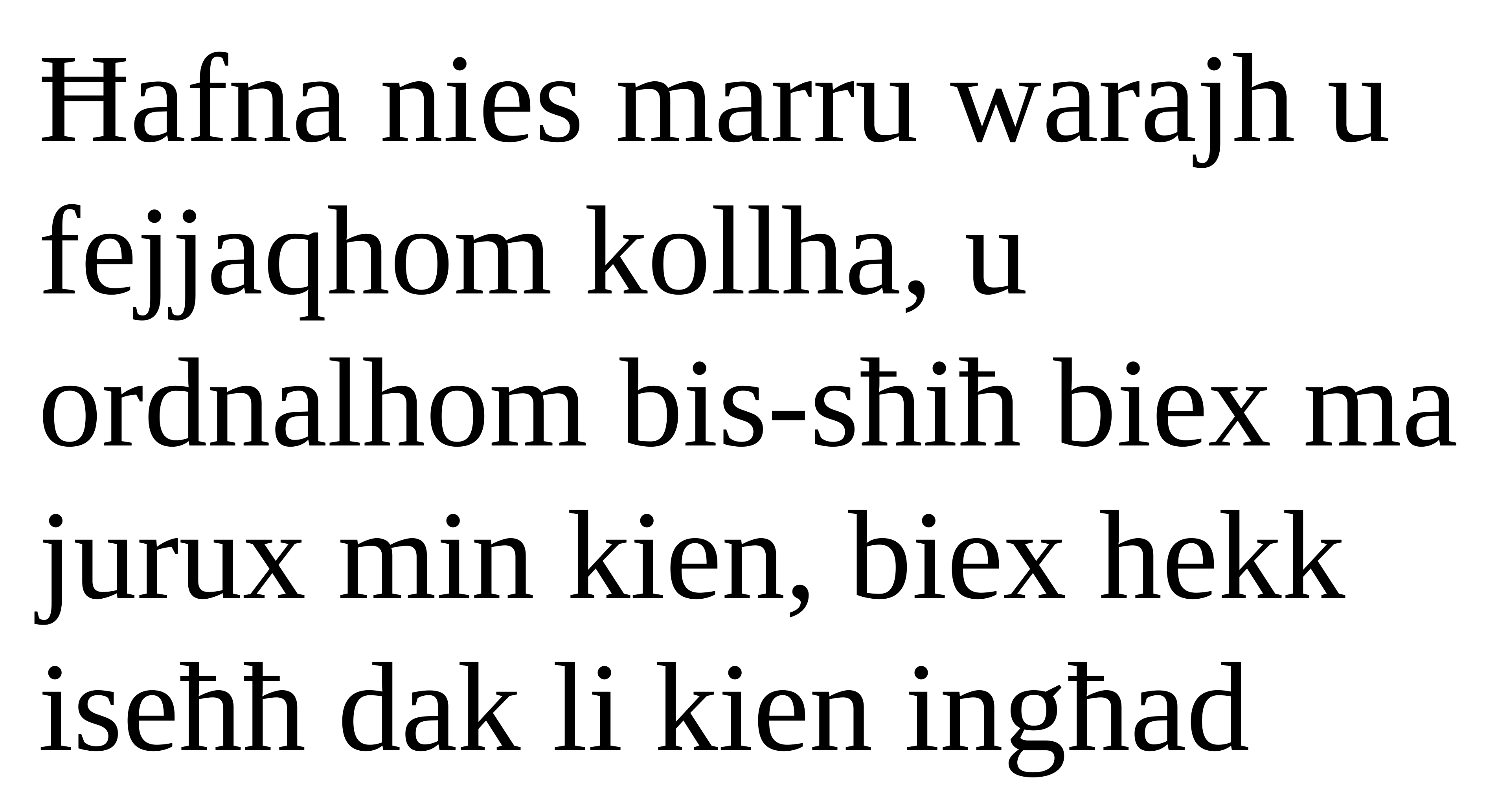

Ħafna nies marru warajh u fejjaqhom kollha, u ordnalhom bis-sħiħ biex ma jurux min kien, biex hekk iseħħ dak li kien ingħad